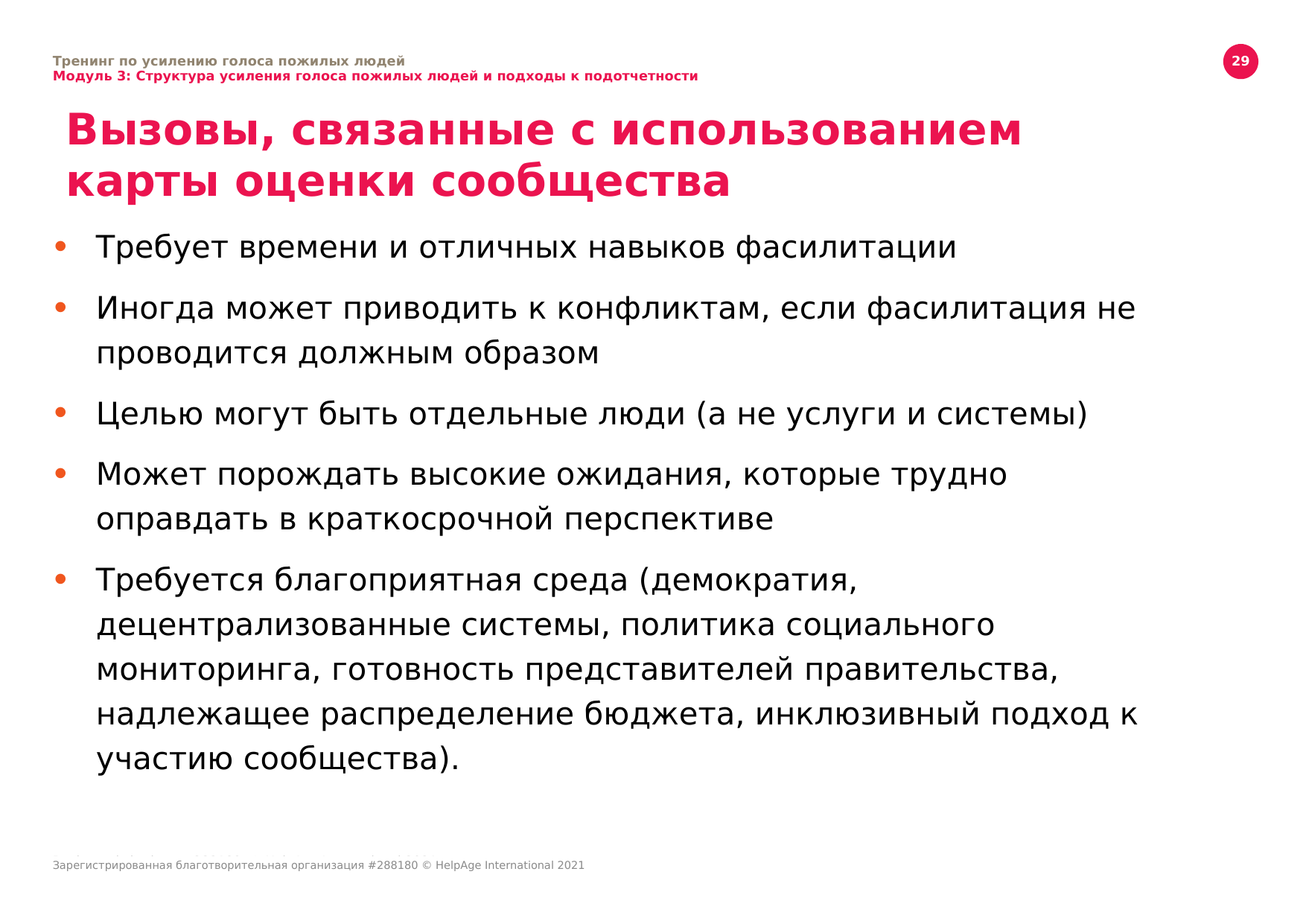

Тренинг по усилению голоса пожилых людей
Модуль 3: Структура усиления голоса пожилых людей и подходы к подотчетности

29
# Вызовы, связанные с использованием карты оценки сообщества
Требует времени и отличных навыков фасилитации
Иногда может приводить к конфликтам, если фасилитация не проводится должным образом
Целью могут быть отдельные люди (а не услуги и системы)
Может порождать высокие ожидания, которые трудно оправдать в краткосрочной перспективе
Требуется благоприятная среда (демократия, децентрализованные системы, политика социального мониторинга, готовность представителей правительства, надлежащее распределение бюджета, инклюзивный подход к участию сообщества).
Зарегистрированная благотворительная организация #288180 © HelpAge International 2021